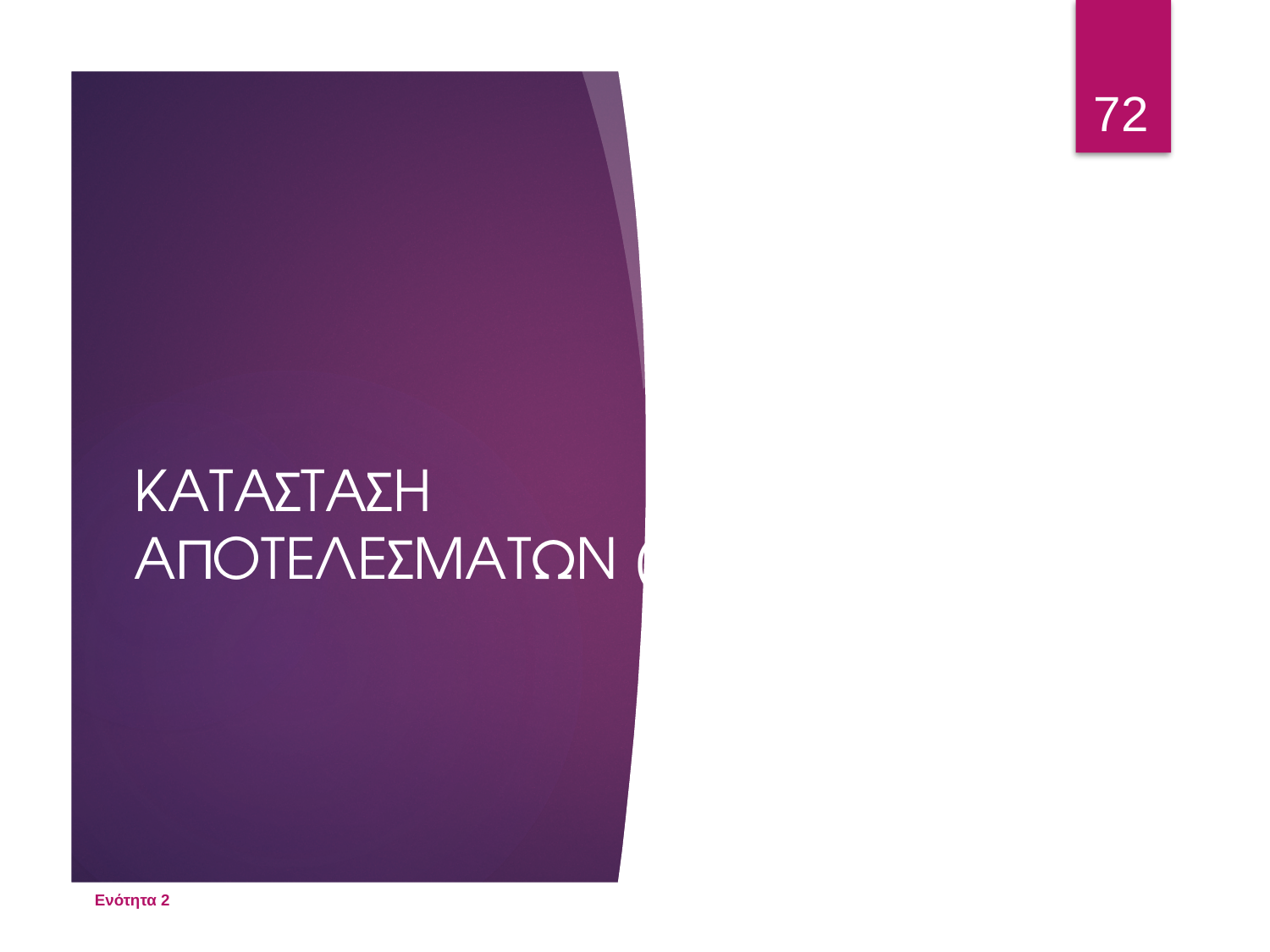

72
# ΚΑΤΑΣΤΑΣΗ ΑΠΟΤΕΛΕΣΜΑΤΩΝ (Α.Χ.)

Ενότητα 2